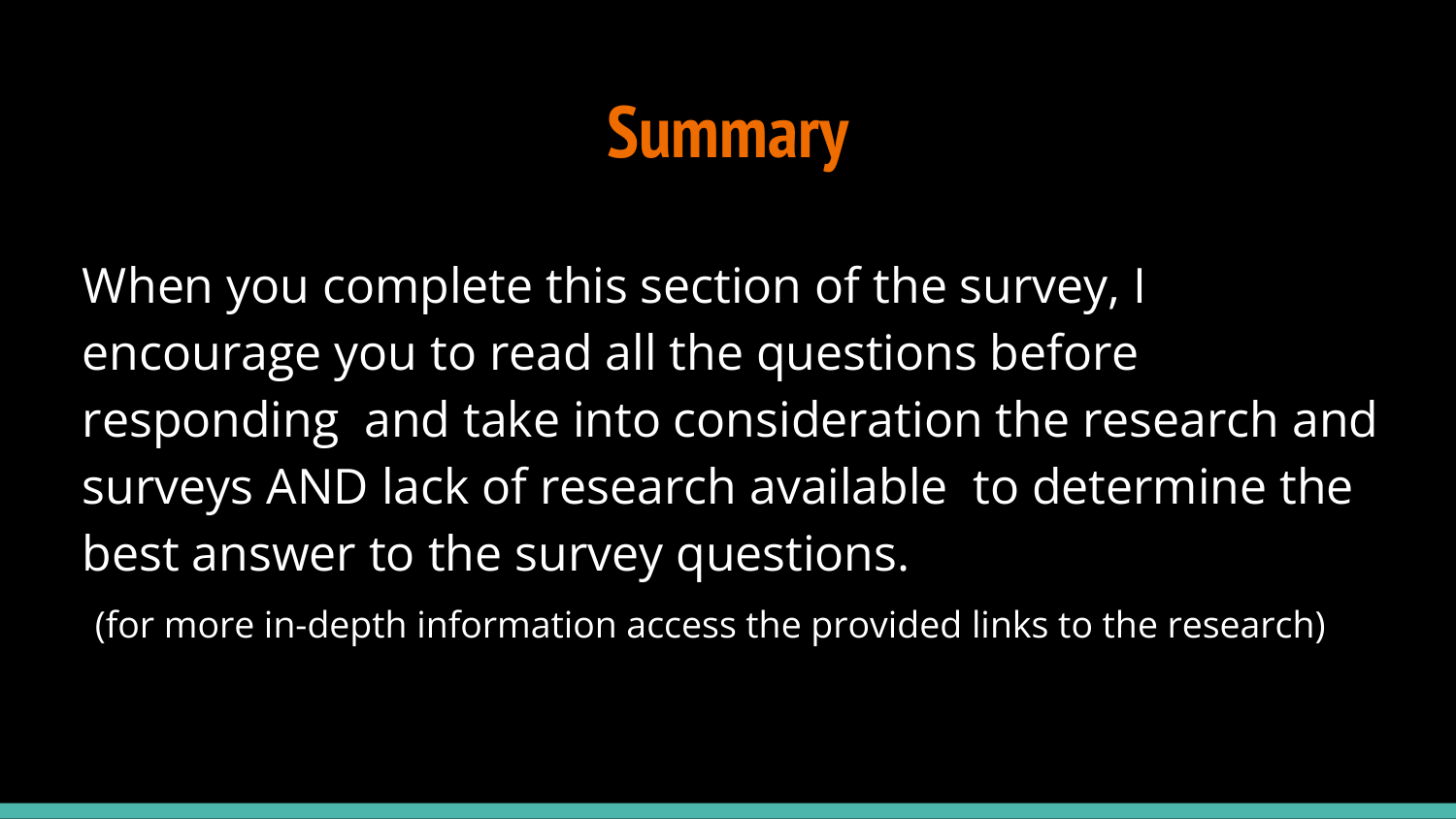

# Summary
When you complete this section of the survey, I encourage you to read all the questions before  responding  and take into consideration the research and surveys AND lack of research available  to determine the best answer to the survey questions.
 (for more in-depth information access the provided links to the research)